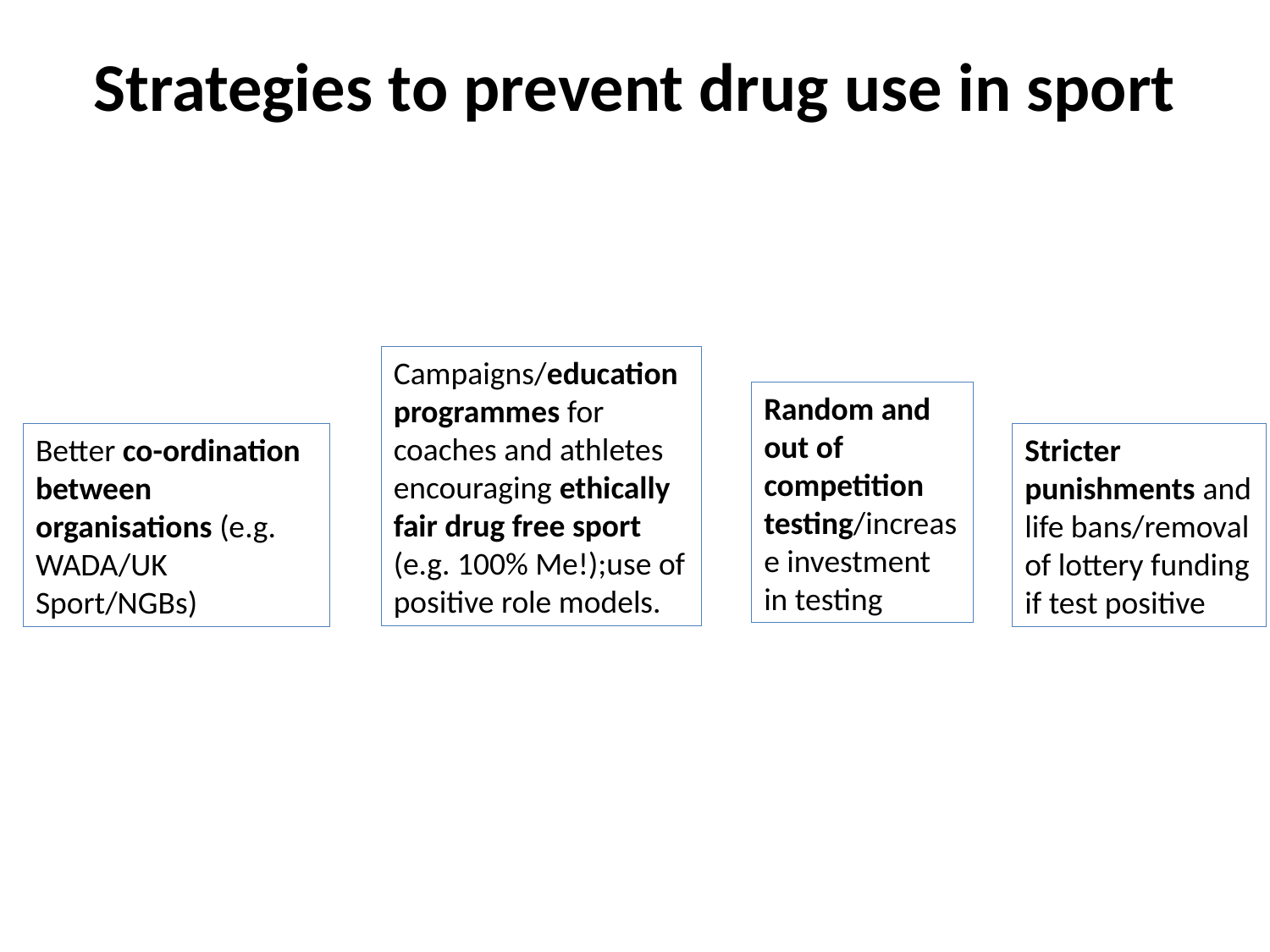

# Strategies to prevent drug use in sport
Campaigns/education programmes for coaches and athletes encouraging ethically fair drug free sport (e.g. 100% Me!);use of positive role models.
Random and out of competition testing/increase investment in testing
Better co-ordination between organisations (e.g. WADA/UK Sport/NGBs)
Stricter punishments and life bans/removal of lottery funding if test positive